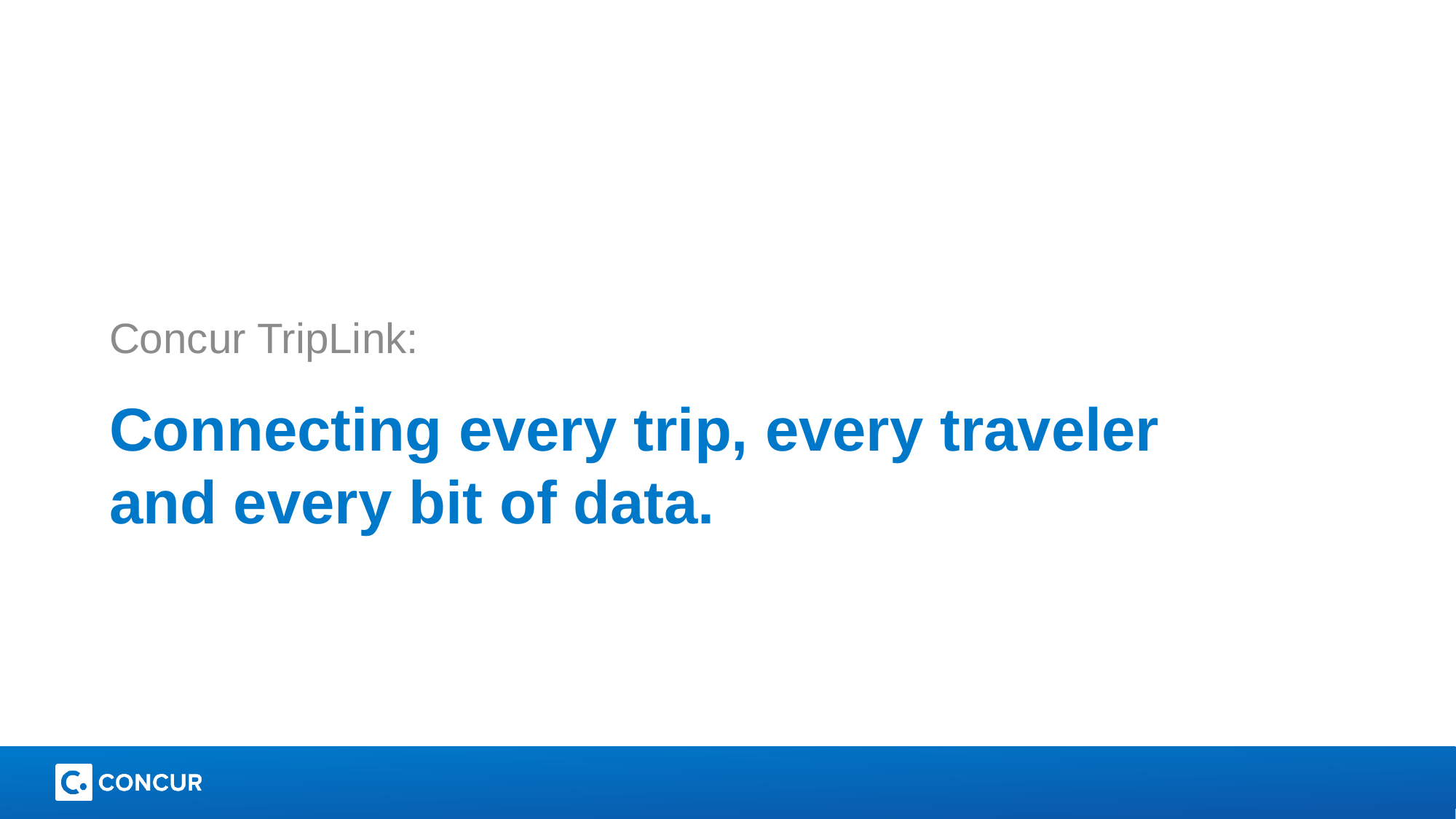

Concur TripLink:
# Connecting every trip, every traveler and every bit of data.